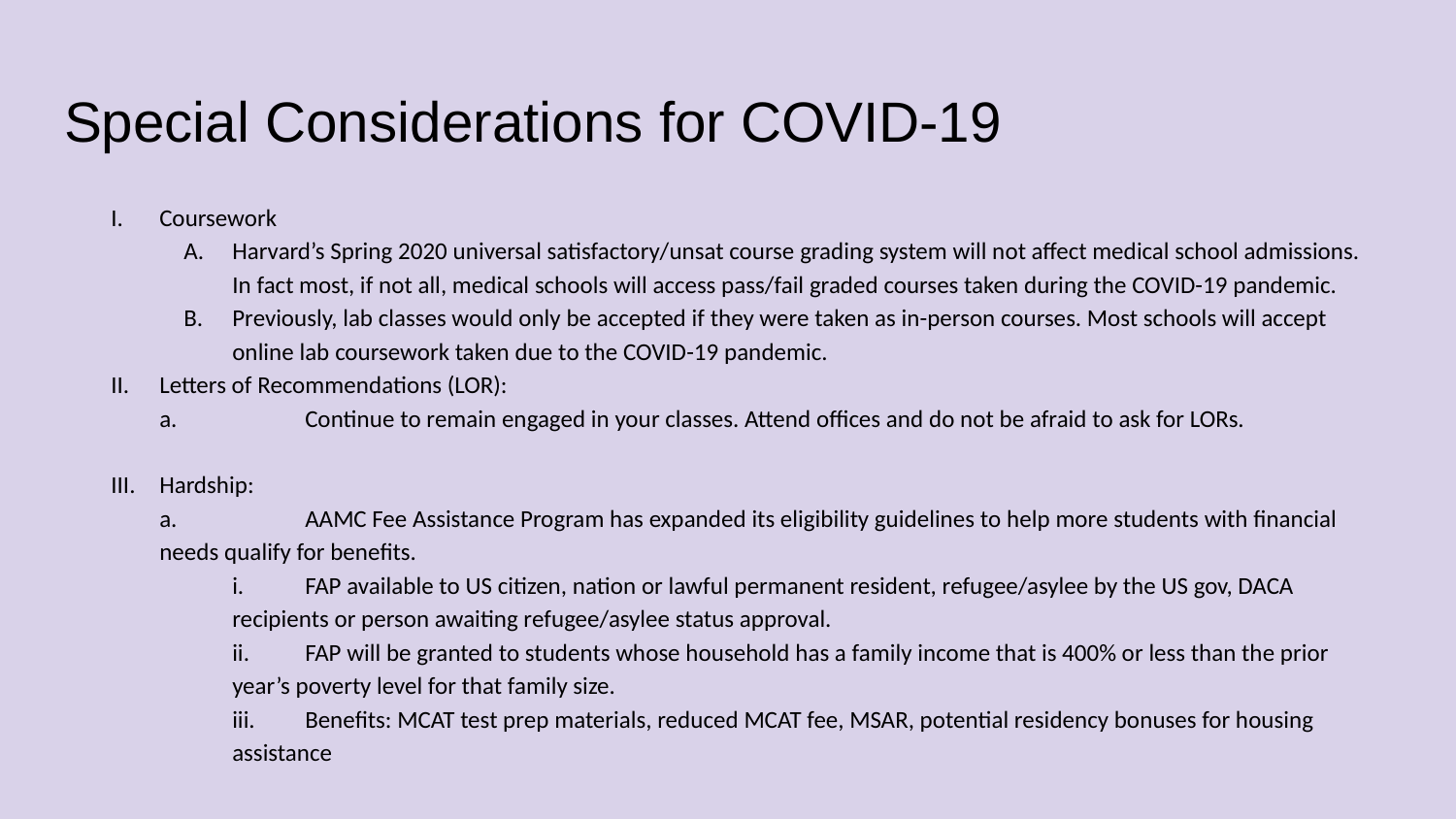

# Special Considerations for COVID-19
Coursework
Harvard’s Spring 2020 universal satisfactory/unsat course grading system will not affect medical school admissions. In fact most, if not all, medical schools will access pass/fail graded courses taken during the COVID-19 pandemic.
Previously, lab classes would only be accepted if they were taken as in-person courses. Most schools will accept online lab coursework taken due to the COVID-19 pandemic.
Letters of Recommendations (LOR):
a.	Continue to remain engaged in your classes. Attend offices and do not be afraid to ask for LORs.

Hardship:
a.	AAMC Fee Assistance Program has expanded its eligibility guidelines to help more students with financial needs qualify for benefits.
i.	FAP available to US citizen, nation or lawful permanent resident, refugee/asylee by the US gov, DACA
recipients or person awaiting refugee/asylee status approval.
ii.	FAP will be granted to students whose household has a family income that is 400% or less than the prior
year’s poverty level for that family size.
iii.	Benefits: MCAT test prep materials, reduced MCAT fee, MSAR, potential residency bonuses for housing
assistance